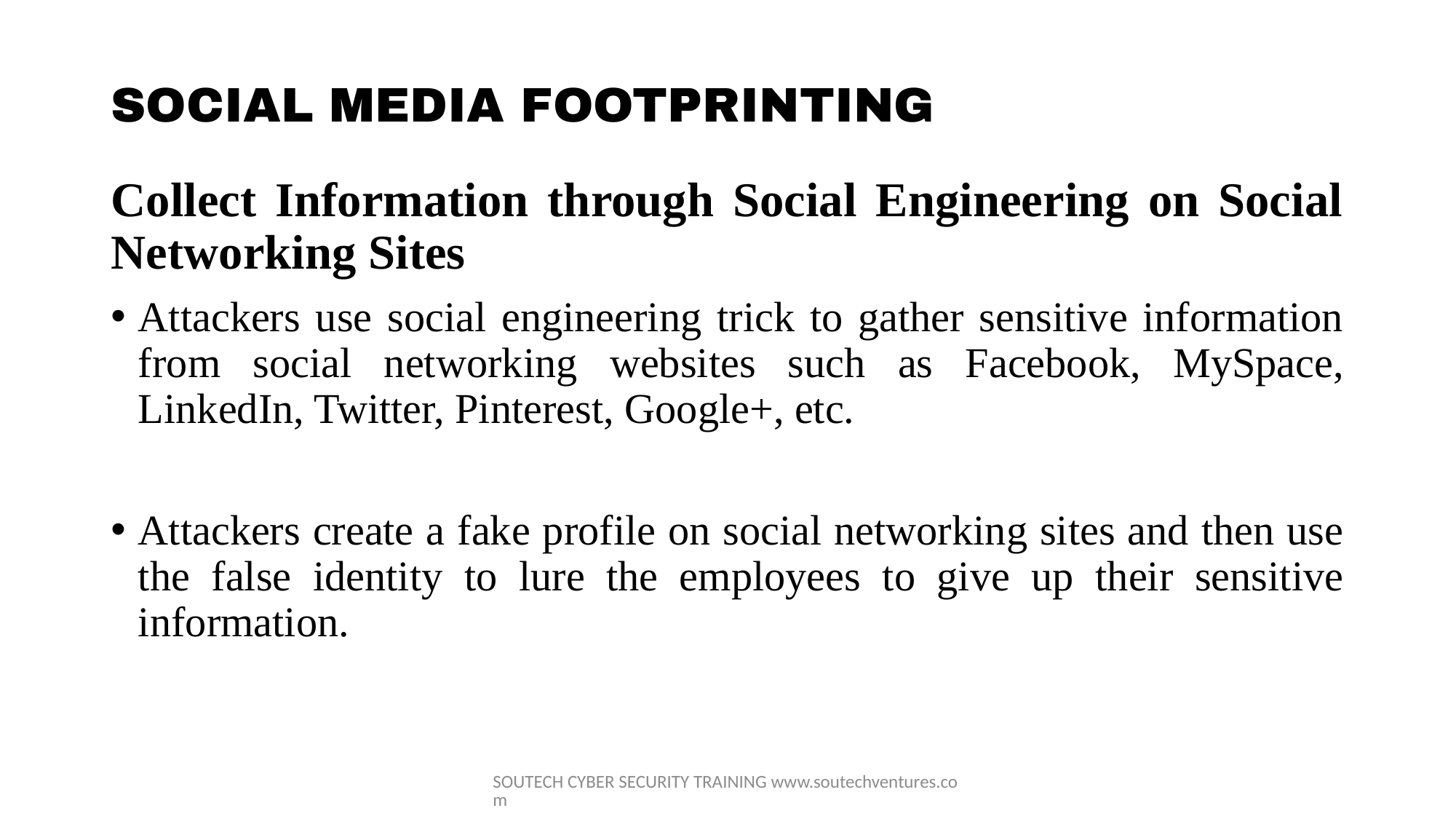

# SOCIAL MEDIA FOOTPRINTING
Collect Information through Social Engineering on Social Networking Sites
Attackers use social engineering trick to gather sensitive information from social networking websites such as Facebook, MySpace, LinkedIn, Twitter, Pinterest, Google+, etc.

Attackers create a fake profile on social networking sites and then use the false identity to lure the employees to give up their sensitive information.

SOUTECH CYBER SECURITY TRAINING www.soutechventures.com